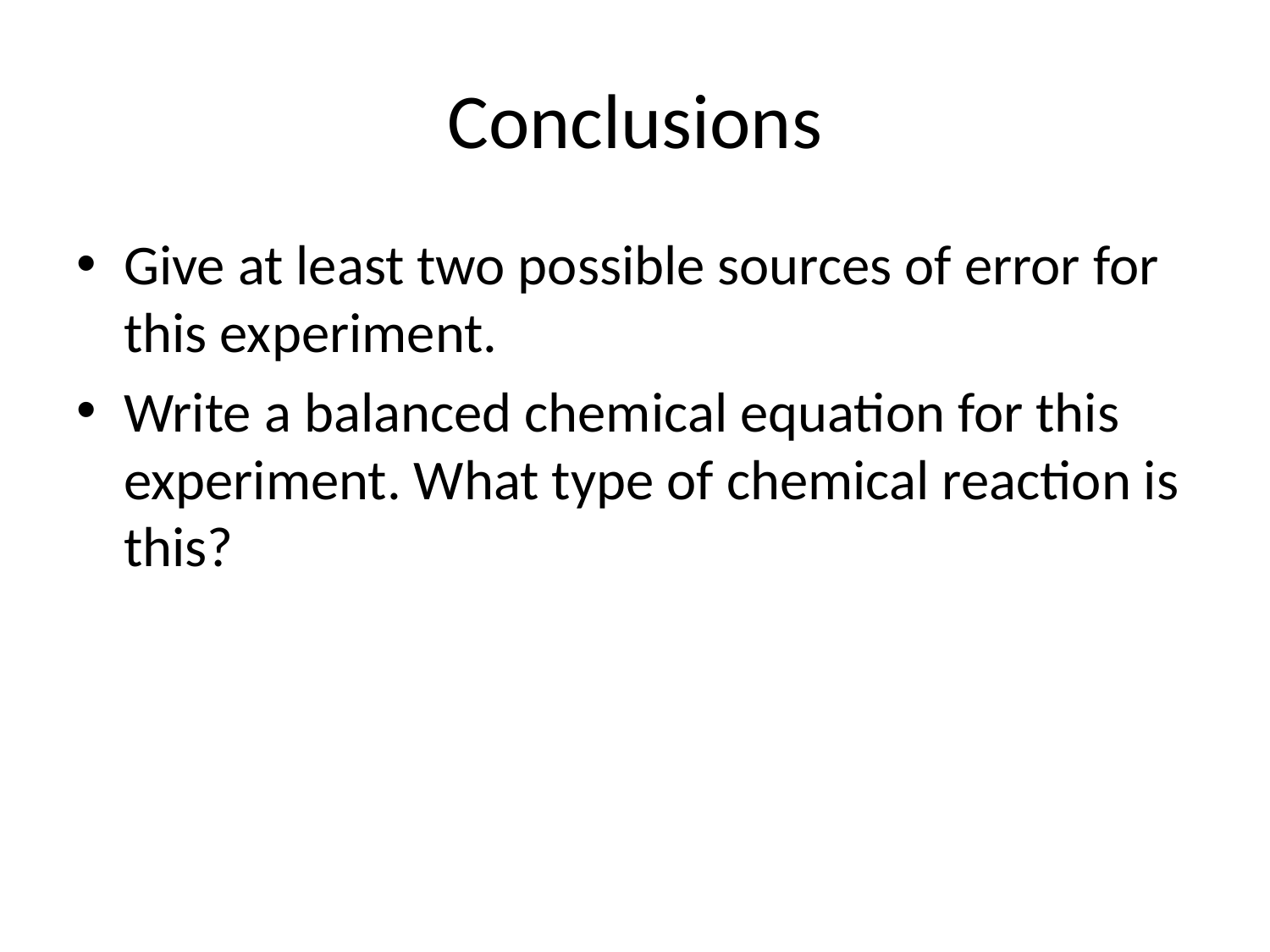

# Conclusions
Give at least two possible sources of error for this experiment.
Write a balanced chemical equation for this experiment. What type of chemical reaction is this?